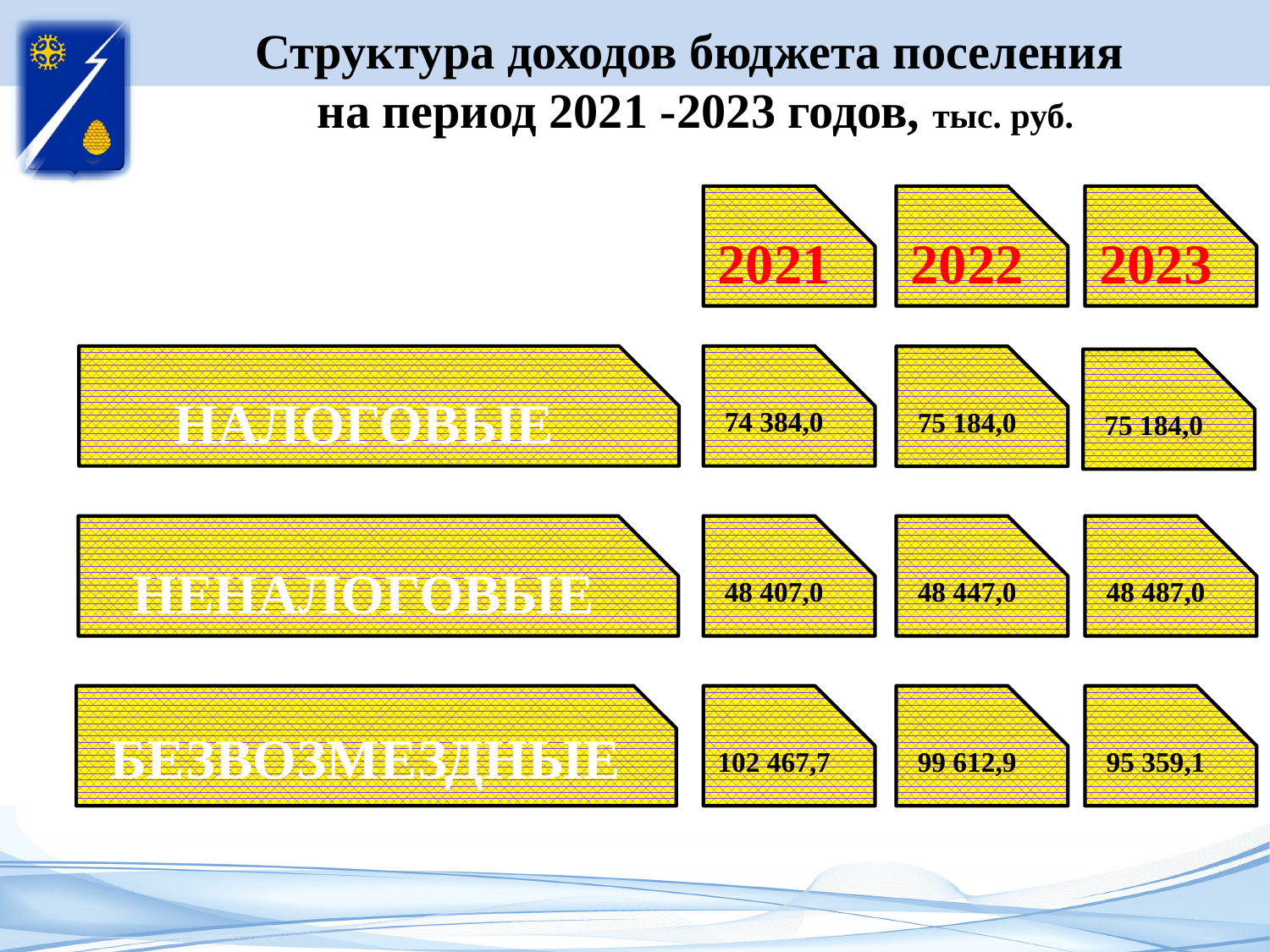

Структура доходов бюджета поселения
на период 2021 -2023 годов, тыс. руб.
2021
2022
2023
НАЛОГОВЫЕ
74 384,0
75 184,0
75 184,0
НЕНАЛОГОВЫЕ
48 407,0
48 447,0
48 487,0
БЕЗВОЗМЕЗДНЫЕ
102 467,7
99 612,9
95 359,1